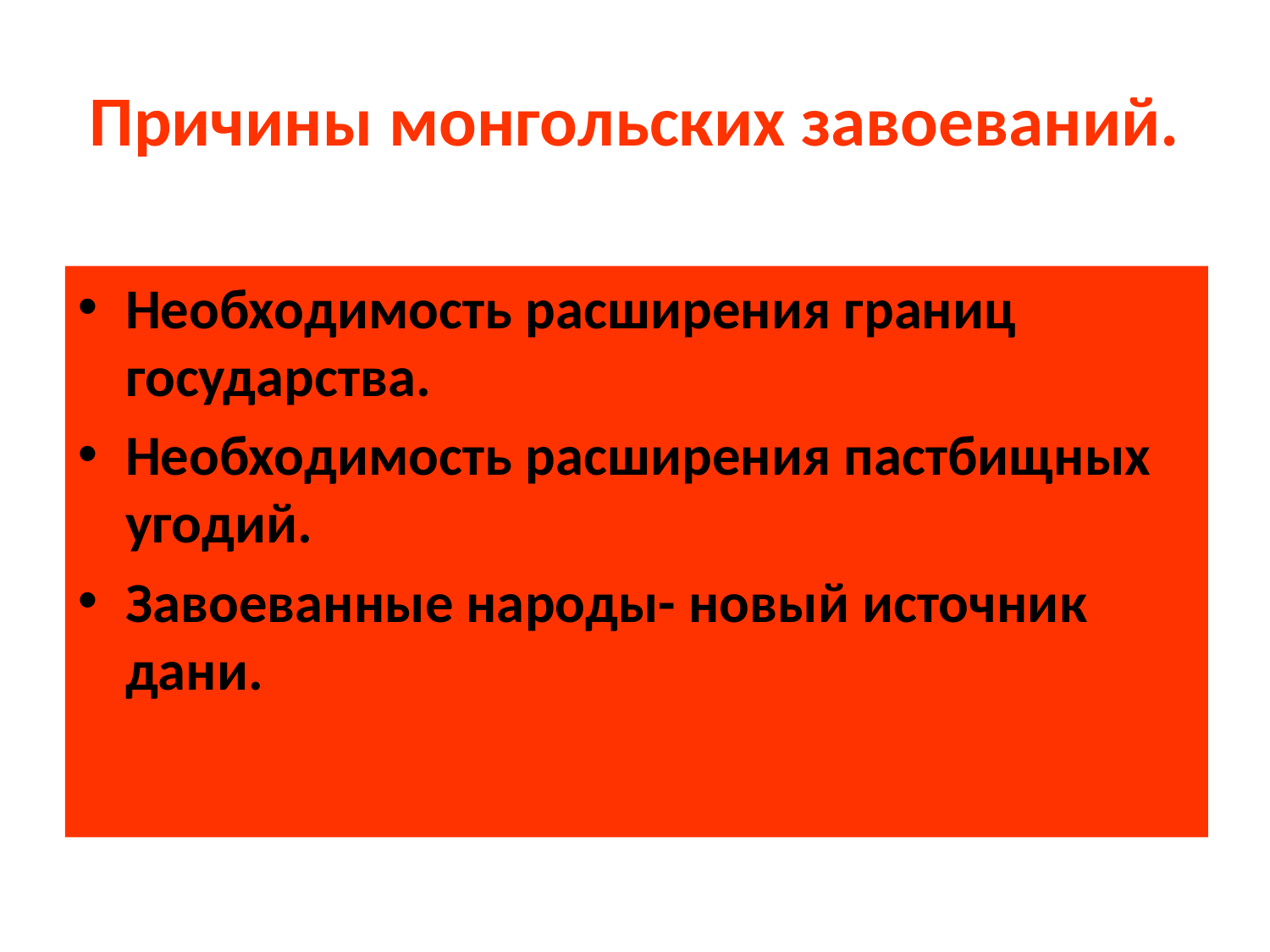

# Причины монгольских завоеваний.
Необходимость расширения границ государства.
Необходимость расширения пастбищных угодий.
Завоеванные народы- новый источник дани.